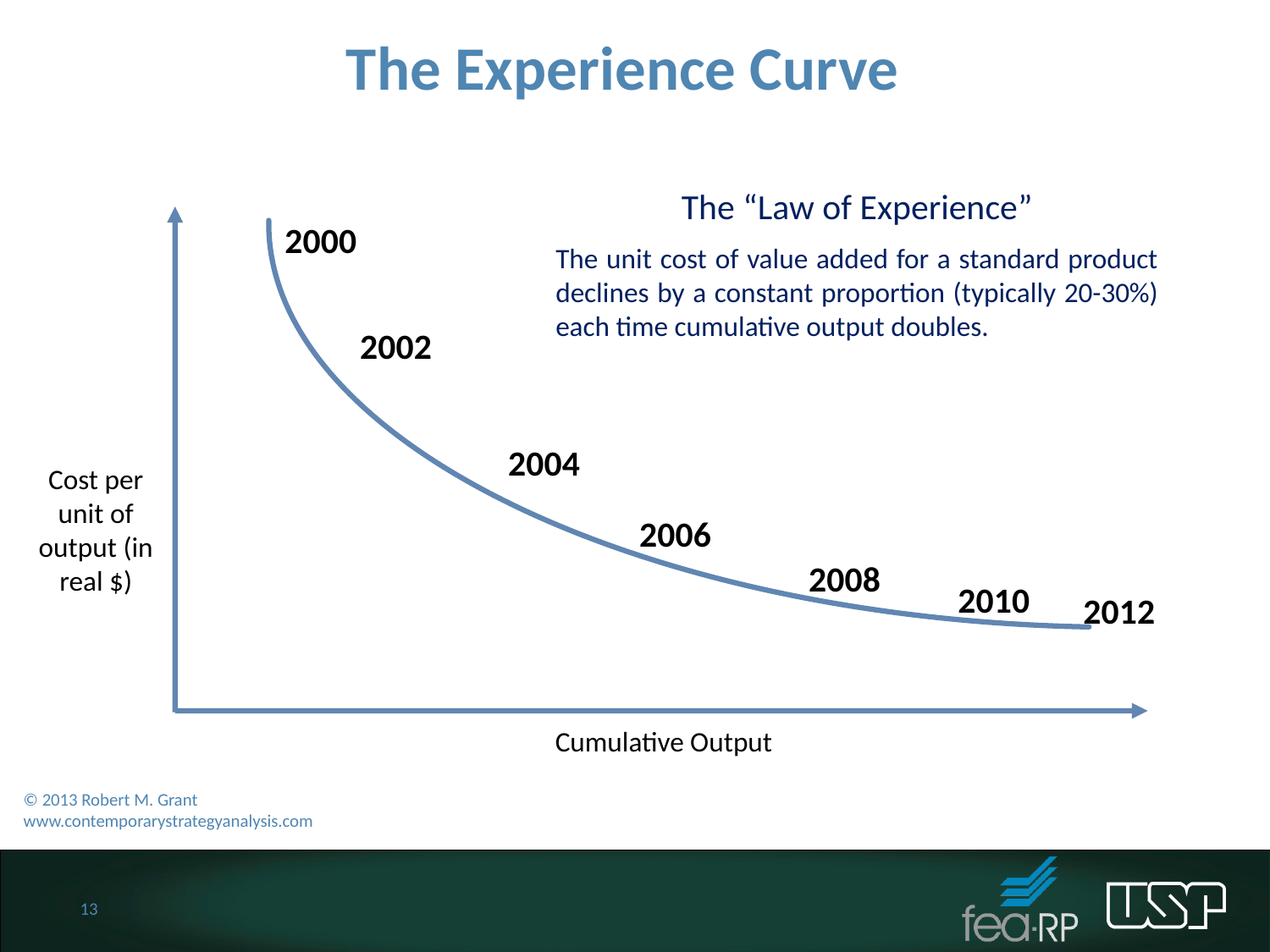

The Experience Curve
The “Law of Experience”
The unit cost of value added for a standard product declines by a constant proportion (typically 20-30%) each time cumulative output doubles.

2000

2002
2004
Cost per unit of output (in real $)
2006
2008
2010
2012

Cumulative Output
© 2013 Robert M. Grant
www.contemporarystrategyanalysis.com
13